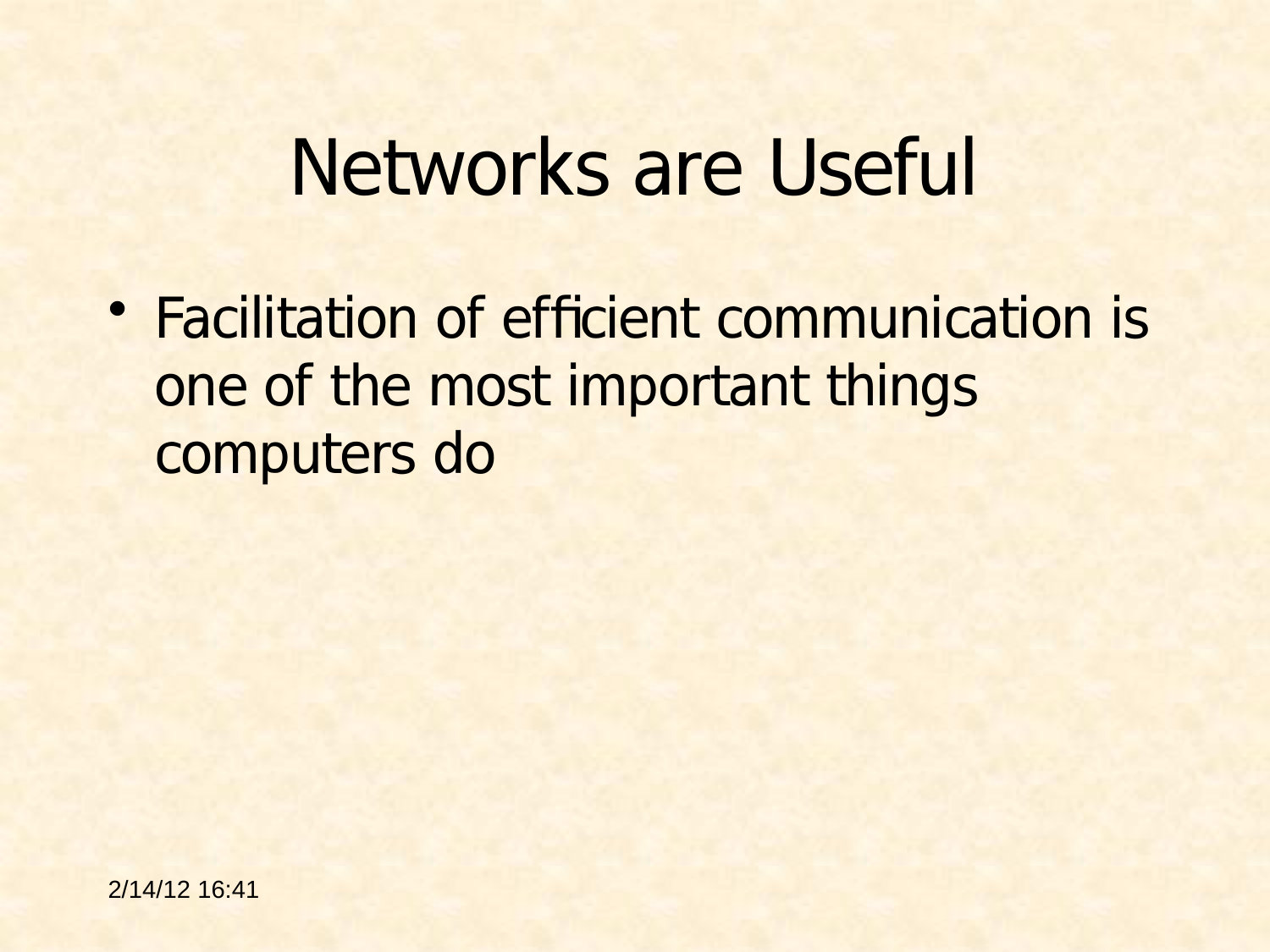

# Networks are Useful
Facilitation of efficient communication is one of the most important things computers do
2/14/12 16:41